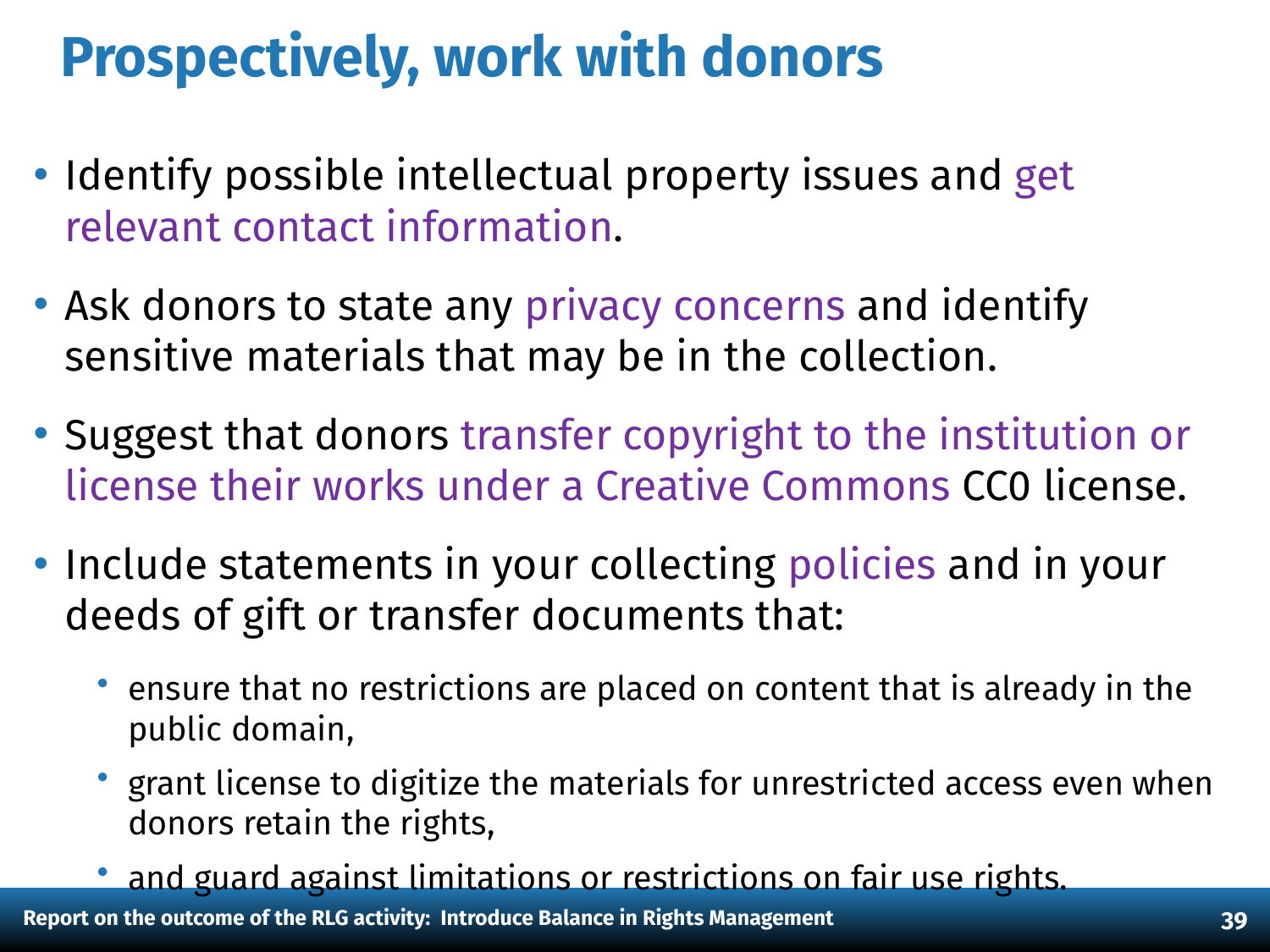

# Prospectively, work with donors
Identify possible intellectual property issues and get relevant contact information.
Ask donors to state any privacy concerns and identify sensitive materials that may be in the collection.
Suggest that donors transfer copyright to the institution or license their works under a Creative Commons CC0 license.
Include statements in your collecting policies and in your deeds of gift or transfer documents that:
ensure that no restrictions are placed on content that is already in the public domain,
grant license to digitize the materials for unrestricted access even when donors retain the rights,
and guard against limitations or restrictions on fair use rights.